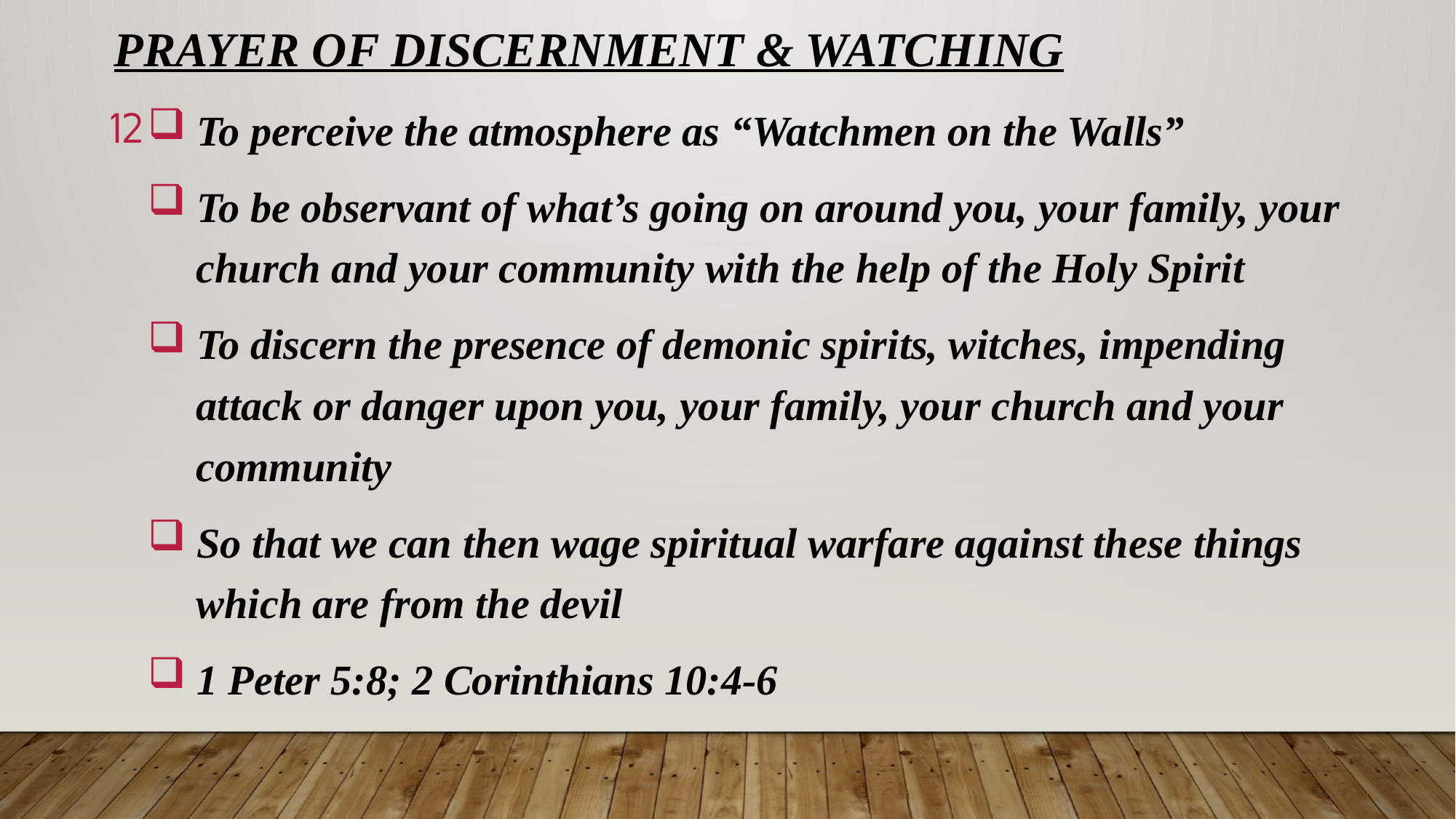

# PRAYER OF DISCERNMENT & WATCHING
 To perceive the atmosphere as “Watchmen on the Walls”
 To be observant of what’s going on around you, your family, your
  church and your community with the help of the Holy Spirit
 To discern the presence of demonic spirits, witches, impending
  attack or danger upon you, your family, your church and your
  community
 So that we can then wage spiritual warfare against these things
  which are from the devil
 1 Peter 5:8; 2 Corinthians 10:4-6
12